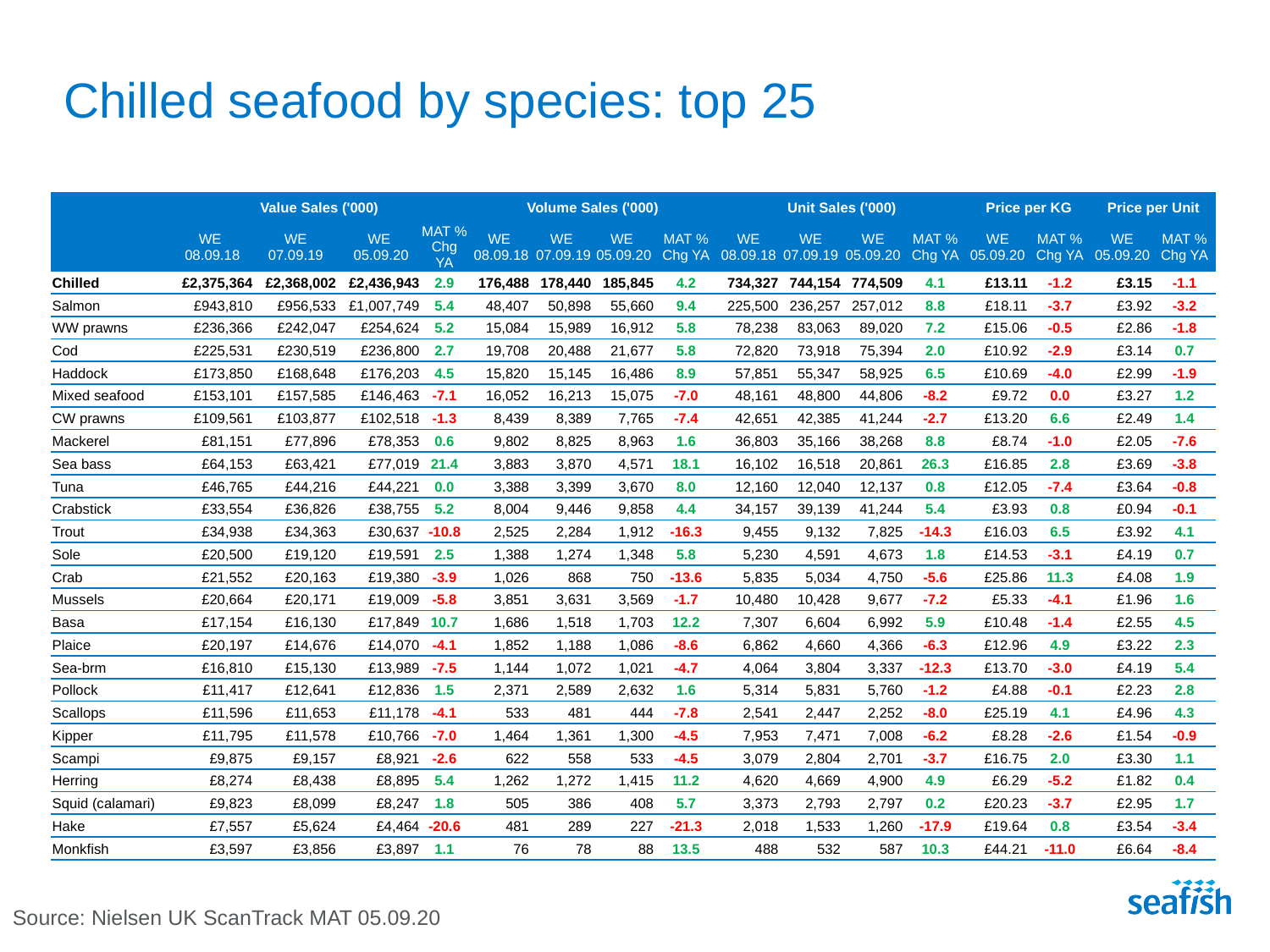

# Chilled seafood by species: top 25
|  | Value Sales ('000) |  |  |  | Volume Sales ('000) |  |  |  | Unit Sales ('000) |  |  |  | Price per KG |  | Price per Unit |  |
| --- | --- | --- | --- | --- | --- | --- | --- | --- | --- | --- | --- | --- | --- | --- | --- | --- |
|  | WE 08.09.18 | WE 07.09.19 | WE 05.09.20 | MAT % Chg YA | WE 08.09.18 | WE 07.09.19 | WE 05.09.20 | MAT % Chg YA | WE 08.09.18 | WE 07.09.19 | WE 05.09.20 | MAT % Chg YA | WE 05.09.20 | MAT % Chg YA | WE 05.09.20 | MAT % Chg YA |
| Chilled | £2,375,364 | £2,368,002 | £2,436,943 | 2.9 | 176,488 | 178,440 | 185,845 | 4.2 | 734,327 | 744,154 | 774,509 | 4.1 | £13.11 | -1.2 | £3.15 | -1.1 |
| Salmon | £943,810 | £956,533 | £1,007,749 | 5.4 | 48,407 | 50,898 | 55,660 | 9.4 | 225,500 | 236,257 | 257,012 | 8.8 | £18.11 | -3.7 | £3.92 | -3.2 |
| WW prawns | £236,366 | £242,047 | £254,624 | 5.2 | 15,084 | 15,989 | 16,912 | 5.8 | 78,238 | 83,063 | 89,020 | 7.2 | £15.06 | -0.5 | £2.86 | -1.8 |
| Cod | £225,531 | £230,519 | £236,800 | 2.7 | 19,708 | 20,488 | 21,677 | 5.8 | 72,820 | 73,918 | 75,394 | 2.0 | £10.92 | -2.9 | £3.14 | 0.7 |
| Haddock | £173,850 | £168,648 | £176,203 | 4.5 | 15,820 | 15,145 | 16,486 | 8.9 | 57,851 | 55,347 | 58,925 | 6.5 | £10.69 | -4.0 | £2.99 | -1.9 |
| Mixed seafood | £153,101 | £157,585 | £146,463 | -7.1 | 16,052 | 16,213 | 15,075 | -7.0 | 48,161 | 48,800 | 44,806 | -8.2 | £9.72 | 0.0 | £3.27 | 1.2 |
| CW prawns | £109,561 | £103,877 | £102,518 | -1.3 | 8,439 | 8,389 | 7,765 | -7.4 | 42,651 | 42,385 | 41,244 | -2.7 | £13.20 | 6.6 | £2.49 | 1.4 |
| Mackerel | £81,151 | £77,896 | £78,353 | 0.6 | 9,802 | 8,825 | 8,963 | 1.6 | 36,803 | 35,166 | 38,268 | 8.8 | £8.74 | -1.0 | £2.05 | -7.6 |
| Sea bass | £64,153 | £63,421 | £77,019 | 21.4 | 3,883 | 3,870 | 4,571 | 18.1 | 16,102 | 16,518 | 20,861 | 26.3 | £16.85 | 2.8 | £3.69 | -3.8 |
| Tuna | £46,765 | £44,216 | £44,221 | 0.0 | 3,388 | 3,399 | 3,670 | 8.0 | 12,160 | 12,040 | 12,137 | 0.8 | £12.05 | -7.4 | £3.64 | -0.8 |
| Crabstick | £33,554 | £36,826 | £38,755 | 5.2 | 8,004 | 9,446 | 9,858 | 4.4 | 34,157 | 39,139 | 41,244 | 5.4 | £3.93 | 0.8 | £0.94 | -0.1 |
| Trout | £34,938 | £34,363 | £30,637 | -10.8 | 2,525 | 2,284 | 1,912 | -16.3 | 9,455 | 9,132 | 7,825 | -14.3 | £16.03 | 6.5 | £3.92 | 4.1 |
| Sole | £20,500 | £19,120 | £19,591 | 2.5 | 1,388 | 1,274 | 1,348 | 5.8 | 5,230 | 4,591 | 4,673 | 1.8 | £14.53 | -3.1 | £4.19 | 0.7 |
| Crab | £21,552 | £20,163 | £19,380 | -3.9 | 1,026 | 868 | 750 | -13.6 | 5,835 | 5,034 | 4,750 | -5.6 | £25.86 | 11.3 | £4.08 | 1.9 |
| Mussels | £20,664 | £20,171 | £19,009 | -5.8 | 3,851 | 3,631 | 3,569 | -1.7 | 10,480 | 10,428 | 9,677 | -7.2 | £5.33 | -4.1 | £1.96 | 1.6 |
| Basa | £17,154 | £16,130 | £17,849 | 10.7 | 1,686 | 1,518 | 1,703 | 12.2 | 7,307 | 6,604 | 6,992 | 5.9 | £10.48 | -1.4 | £2.55 | 4.5 |
| Plaice | £20,197 | £14,676 | £14,070 | -4.1 | 1,852 | 1,188 | 1,086 | -8.6 | 6,862 | 4,660 | 4,366 | -6.3 | £12.96 | 4.9 | £3.22 | 2.3 |
| Sea-brm | £16,810 | £15,130 | £13,989 | -7.5 | 1,144 | 1,072 | 1,021 | -4.7 | 4,064 | 3,804 | 3,337 | -12.3 | £13.70 | -3.0 | £4.19 | 5.4 |
| Pollock | £11,417 | £12,641 | £12,836 | 1.5 | 2,371 | 2,589 | 2,632 | 1.6 | 5,314 | 5,831 | 5,760 | -1.2 | £4.88 | -0.1 | £2.23 | 2.8 |
| Scallops | £11,596 | £11,653 | £11,178 | -4.1 | 533 | 481 | 444 | -7.8 | 2,541 | 2,447 | 2,252 | -8.0 | £25.19 | 4.1 | £4.96 | 4.3 |
| Kipper | £11,795 | £11,578 | £10,766 | -7.0 | 1,464 | 1,361 | 1,300 | -4.5 | 7,953 | 7,471 | 7,008 | -6.2 | £8.28 | -2.6 | £1.54 | -0.9 |
| Scampi | £9,875 | £9,157 | £8,921 | -2.6 | 622 | 558 | 533 | -4.5 | 3,079 | 2,804 | 2,701 | -3.7 | £16.75 | 2.0 | £3.30 | 1.1 |
| Herring | £8,274 | £8,438 | £8,895 | 5.4 | 1,262 | 1,272 | 1,415 | 11.2 | 4,620 | 4,669 | 4,900 | 4.9 | £6.29 | -5.2 | £1.82 | 0.4 |
| Squid (calamari) | £9,823 | £8,099 | £8,247 | 1.8 | 505 | 386 | 408 | 5.7 | 3,373 | 2,793 | 2,797 | 0.2 | £20.23 | -3.7 | £2.95 | 1.7 |
| Hake | £7,557 | £5,624 | £4,464 | -20.6 | 481 | 289 | 227 | -21.3 | 2,018 | 1,533 | 1,260 | -17.9 | £19.64 | 0.8 | £3.54 | -3.4 |
| Monkfish | £3,597 | £3,856 | £3,897 | 1.1 | 76 | 78 | 88 | 13.5 | 488 | 532 | 587 | 10.3 | £44.21 | -11.0 | £6.64 | -8.4 |
Source: Nielsen UK ScanTrack MAT 05.09.20